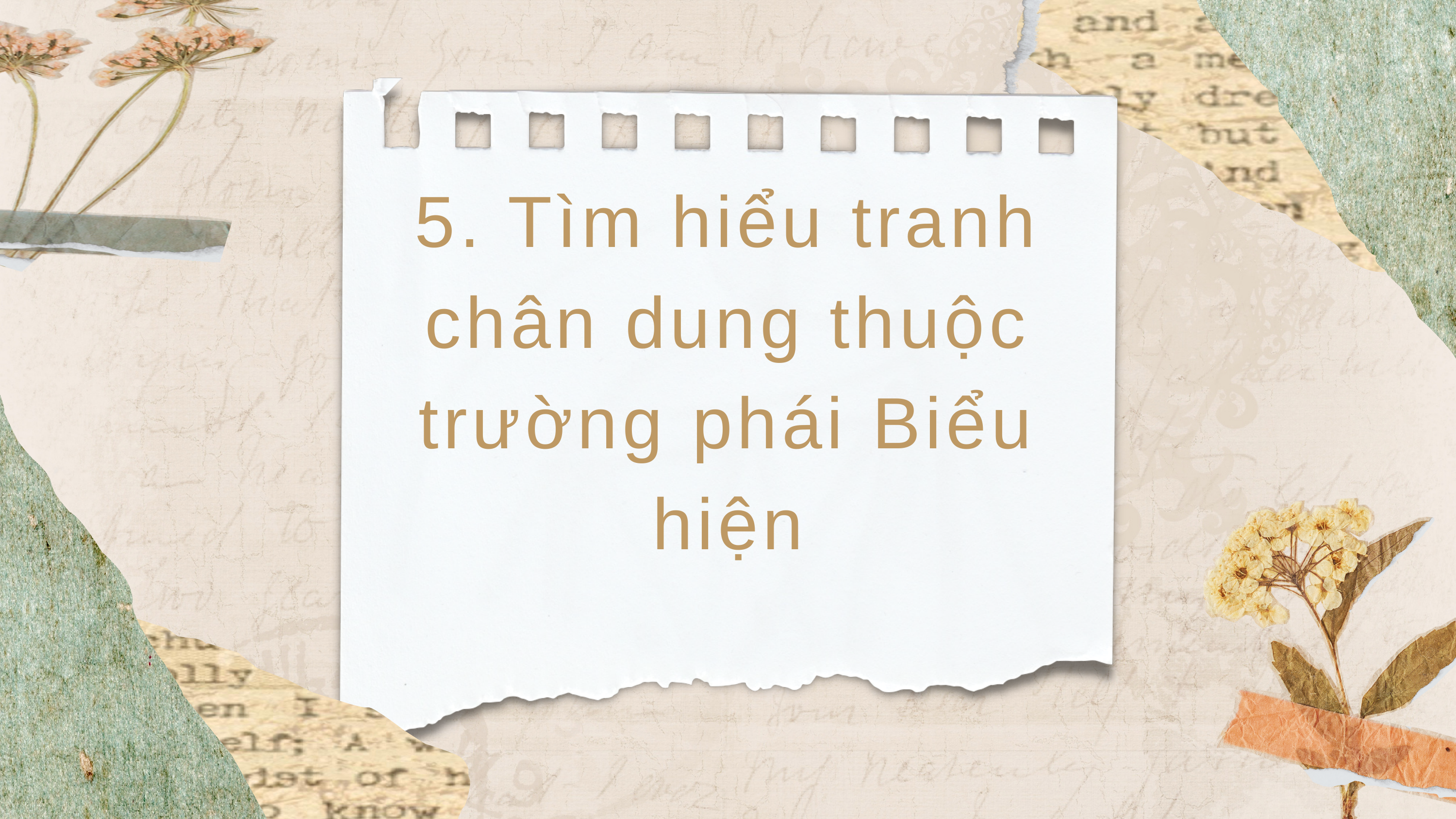

5. Tìm hiểu tranh chân dung thuộc trường phái Biểu hiện